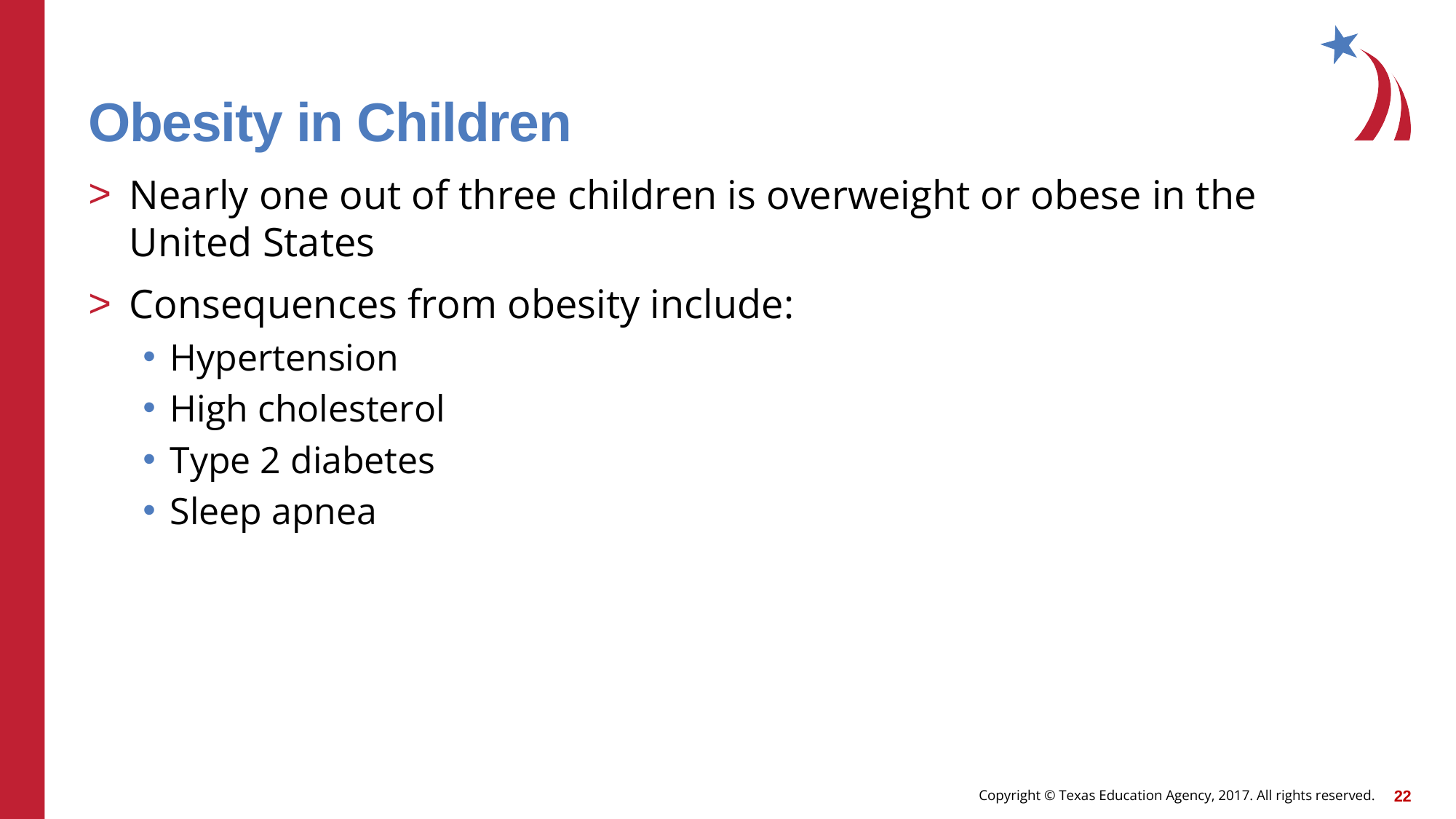

# Obesity in Children
Nearly one out of three children is overweight or obese in the United States
Consequences from obesity include:
Hypertension
High cholesterol
Type 2 diabetes
Sleep apnea